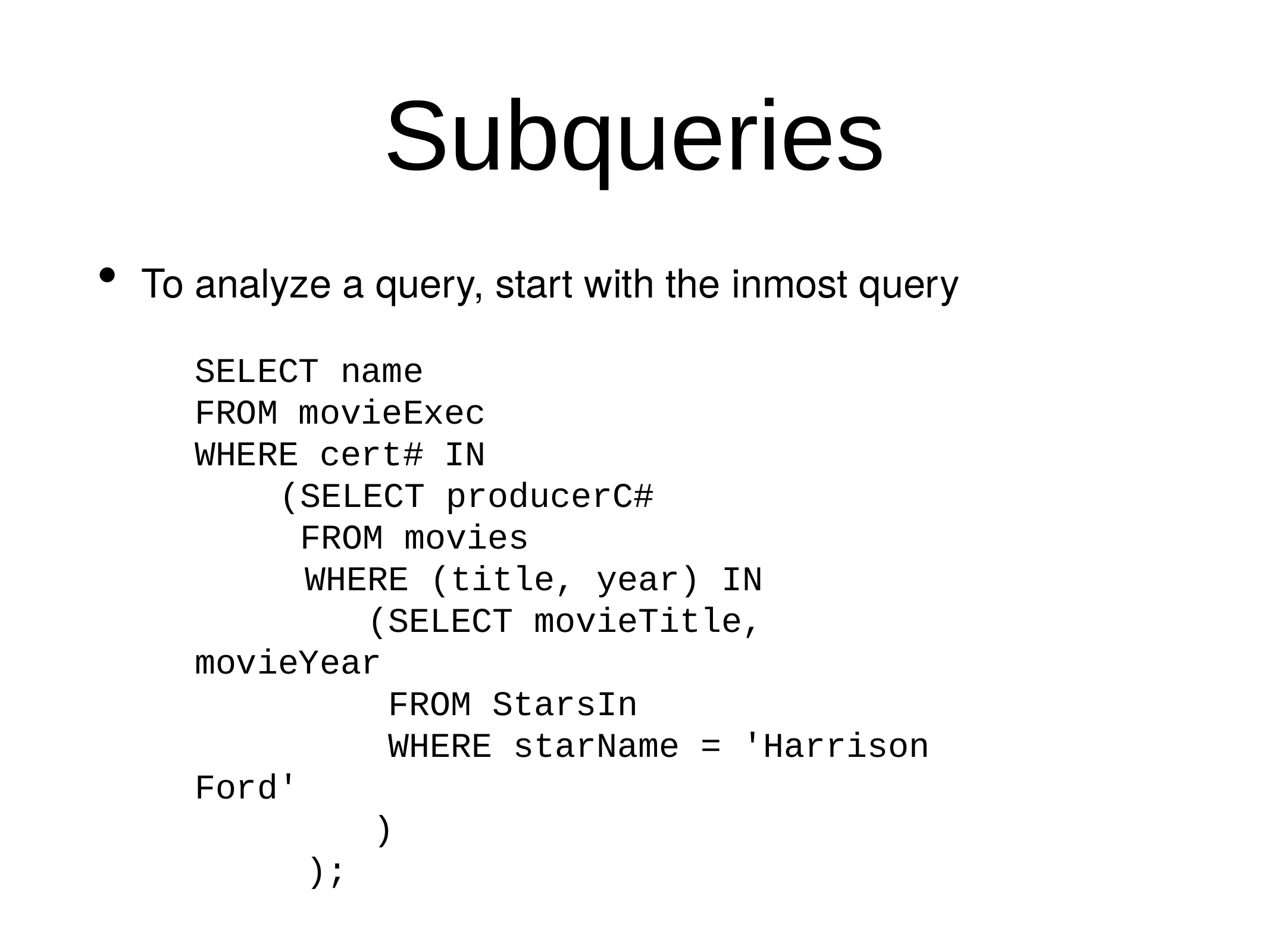

# Subqueries
To analyze a query, start with the inmost query
SELECT name
FROM movieExec
WHERE cert# IN
   (SELECT producerC#
    FROM movies
 WHERE (title, year) IN
    (SELECT movieTitle, movieYear
     FROM StarsIn
     WHERE starName = 'Harrison Ford'
)
);